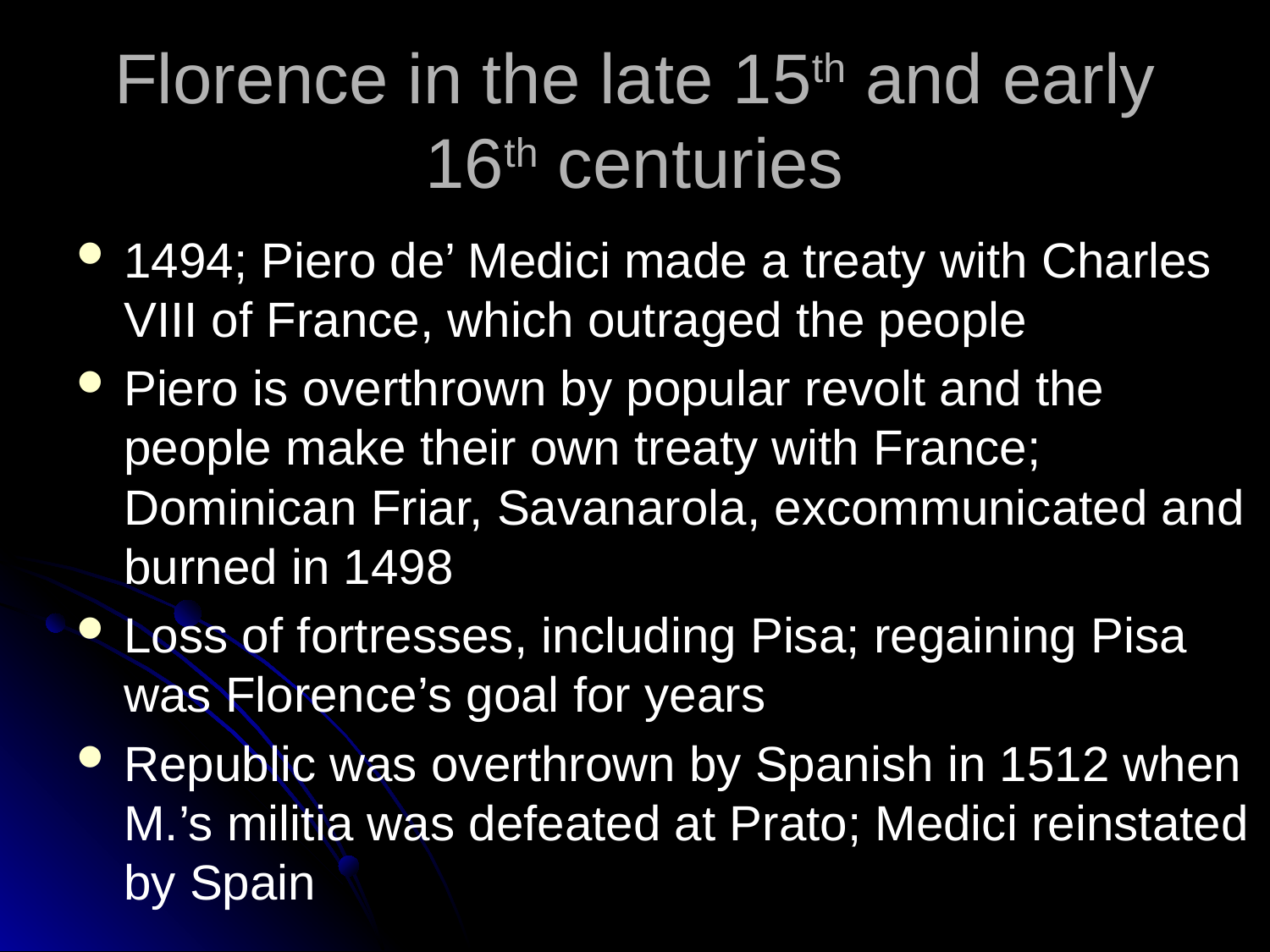

# Florence in the late 15th and early 16th centuries
1494; Piero de’ Medici made a treaty with Charles VIII of France, which outraged the people
Piero is overthrown by popular revolt and the people make their own treaty with France; Dominican Friar, Savanarola, excommunicated and burned in 1498
Loss of fortresses, including Pisa; regaining Pisa was Florence’s goal for years
Republic was overthrown by Spanish in 1512 when M.’s militia was defeated at Prato; Medici reinstated by Spain